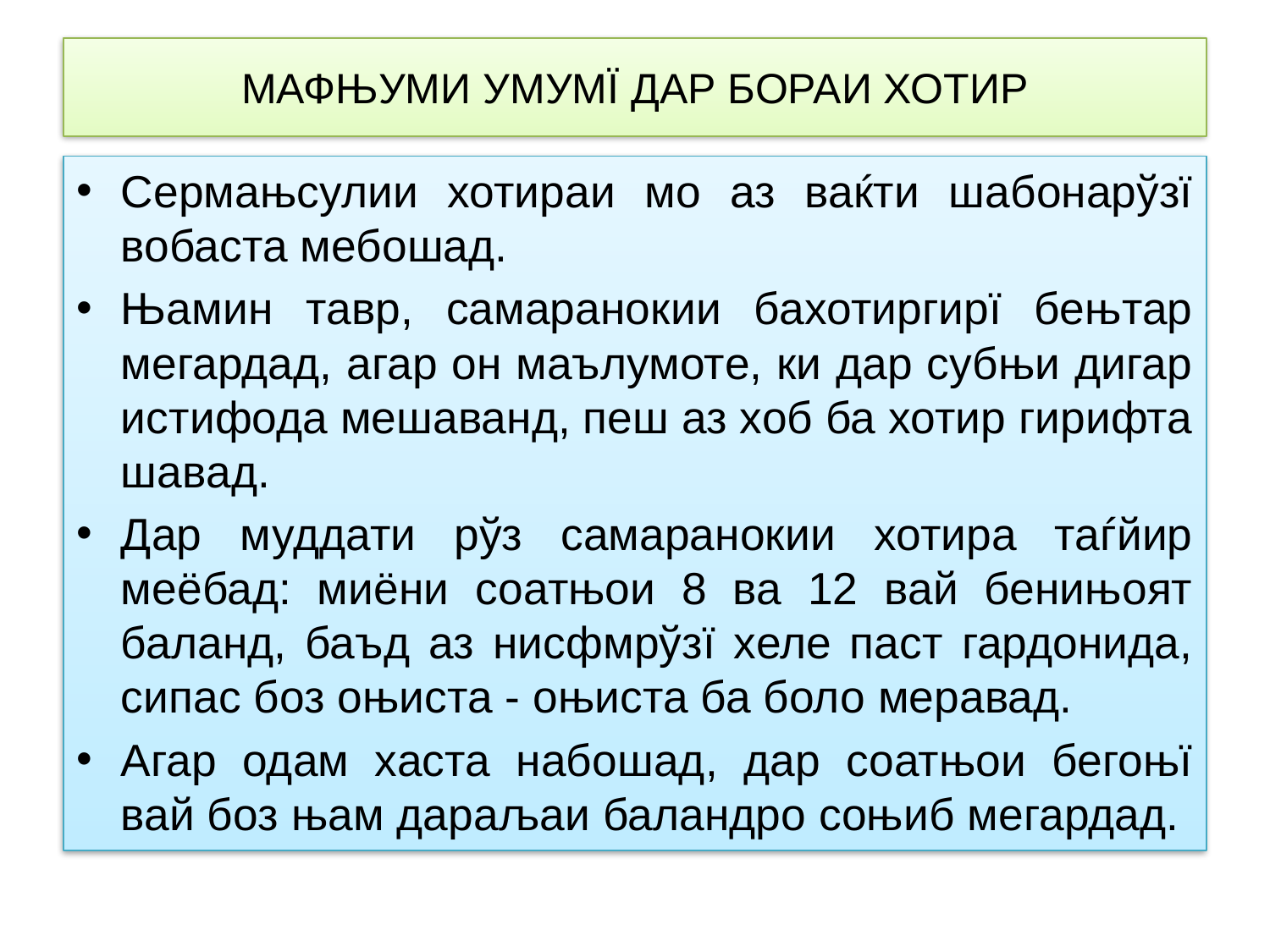

# МАФЊУМИ УМУМЇ ДАР БОРАИ ХОТИР
Сермањсулии хотираи мо аз ваќти шабонарўзї вобаста мебошад.
Њамин тавр, самаранокии бахотиргирї бењтар мегардад, агар он маълумоте, ки дар субњи дигар истифода мешаванд, пеш аз хоб ба хотир гирифта шавад.
Дар муддати рўз самаранокии хотира таѓйир меёбад: миёни соатњои 8 ва 12 вай бенињоят баланд, баъд аз нисфмрўзї хеле паст гардонида, сипас боз оњиста - оњиста ба боло меравад.
Агар одам хаста набошад, дар соатњои бегоњї вай боз њам дараљаи баландро соњиб мегардад.